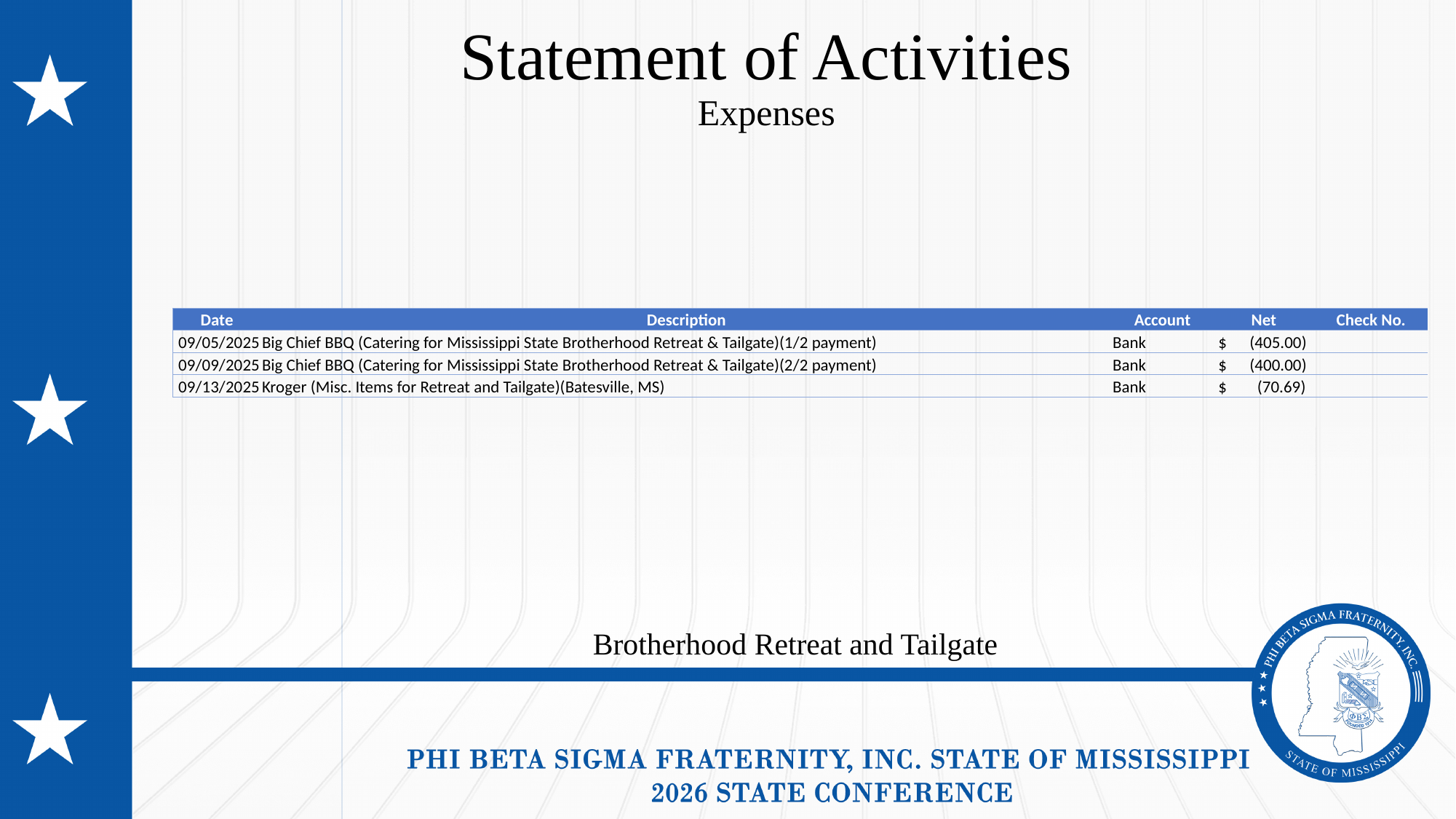

# Statement of Activities Expenses

| Date | Description | Account | Net | Check No. |
| --- | --- | --- | --- | --- |
| 09/05/2025 | Big Chief BBQ (Catering for Mississippi State Brotherhood Retreat & Tailgate)(1/2 payment) | Bank | $ (405.00) |  |
| 09/09/2025 | Big Chief BBQ (Catering for Mississippi State Brotherhood Retreat & Tailgate)(2/2 payment) | Bank | $ (400.00) |  |
| 09/13/2025 | Kroger (Misc. Items for Retreat and Tailgate)(Batesville, MS) | Bank | $ (70.69) |  |
Brotherhood Retreat and Tailgate